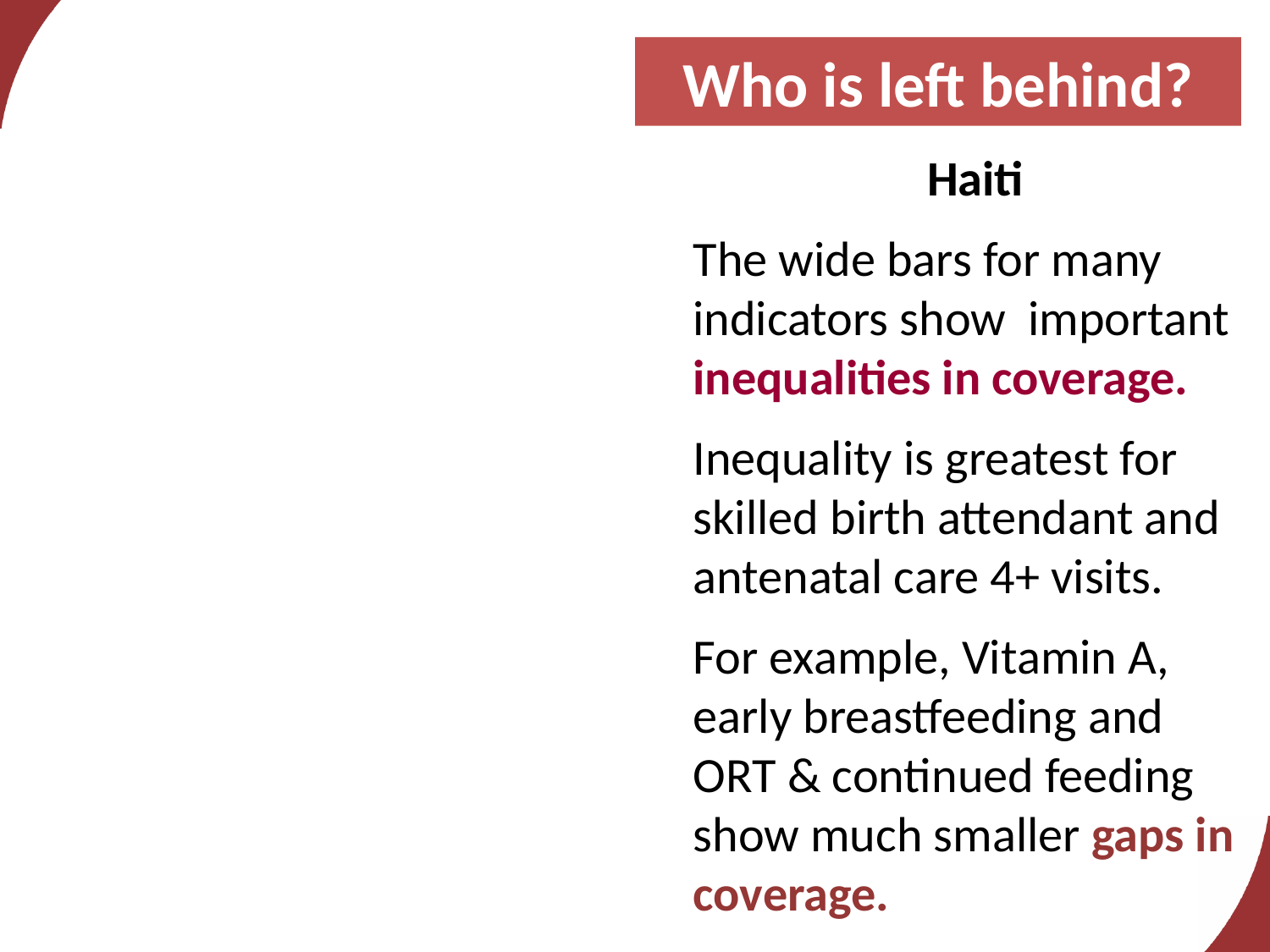

Who is left behind?
                 Haiti
The wide bars for many indicators show  important inequalities in coverage.
Inequality is greatest for skilled birth attendant and antenatal care 4+ visits.
For example, Vitamin A, early breastfeeding and ORT & continued feeding show much smaller gaps in coverage.